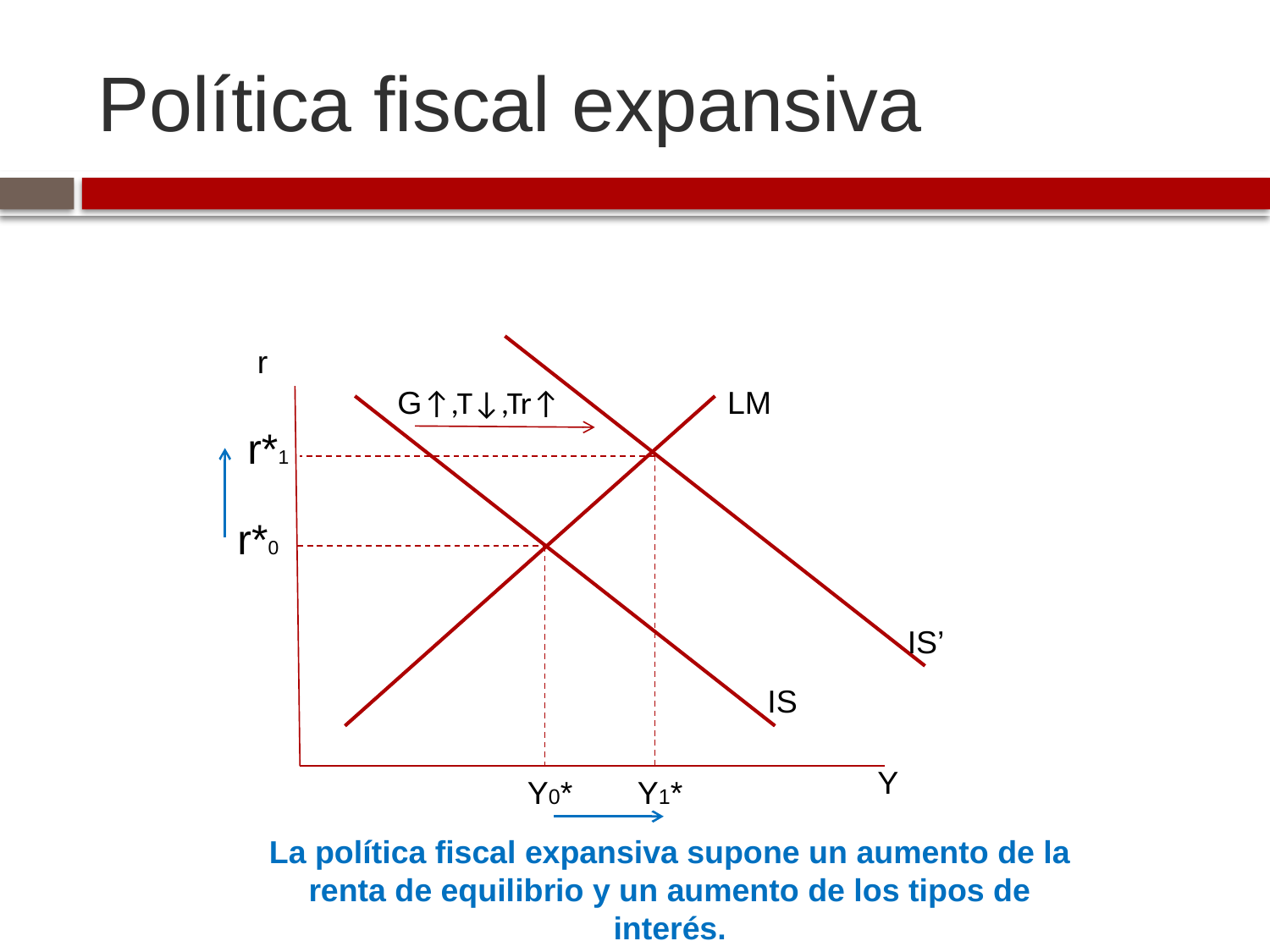

# Política fiscal expansiva

r
G↑,T↓,Tr↑

LM
r*1
r*0
IS’
IS
Y
Y0*
Y1*
La política fiscal expansiva supone un aumento de la renta de equilibrio y un aumento de los tipos de interés.